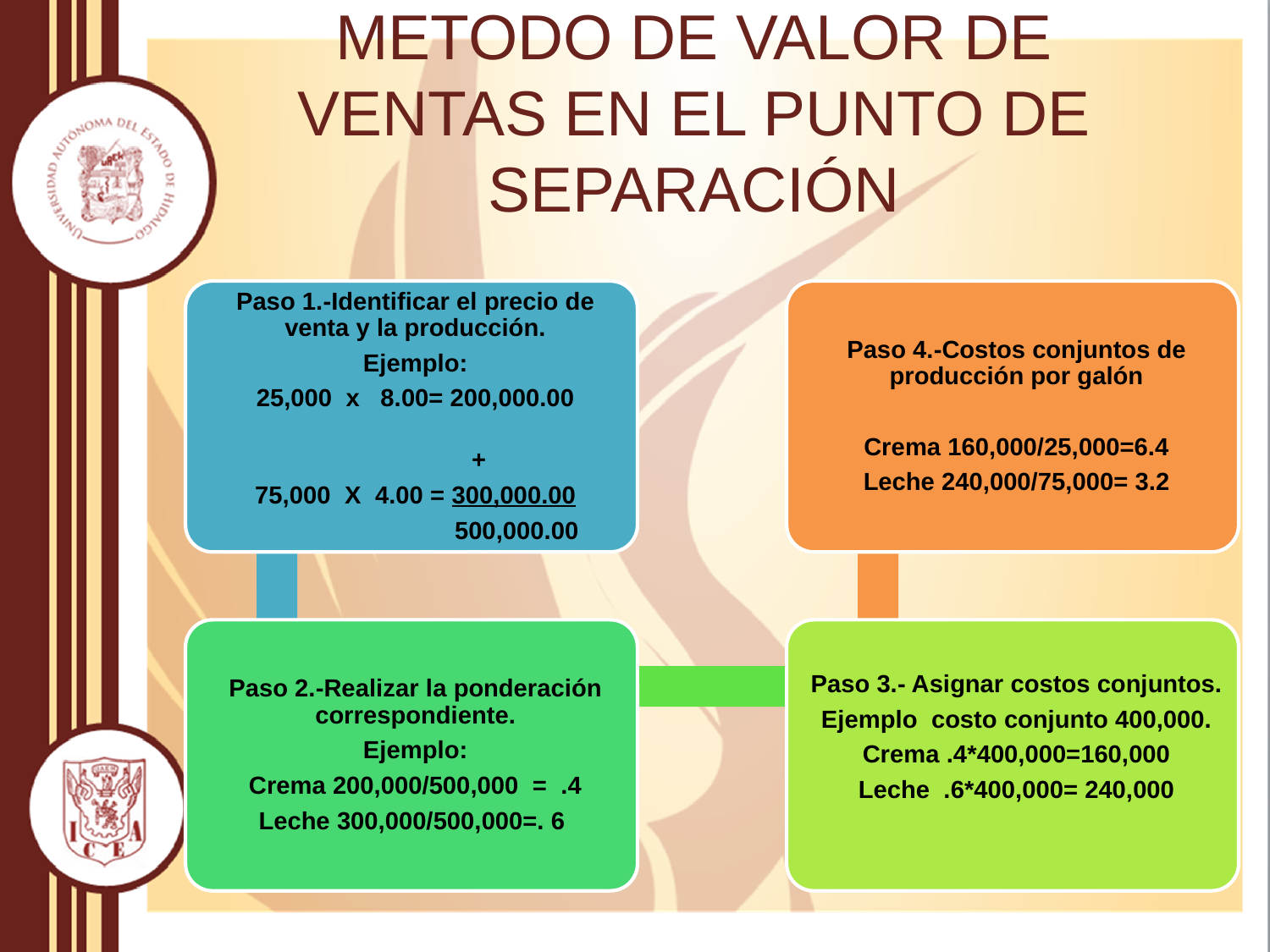

# METODO DE VALOR DE VENTAS EN EL PUNTO DE SEPARACIÓN
Paso 1.-Identificar el precio de venta y la producción.
Ejemplo:
25,000  x   8.00= 200,000.00
				+
75,000  X  4.00 = 300,000.00
                             500,000.00
Paso 2.-Realizar la ponderación correspondiente.
Ejemplo:
Crema 200,000/500,000  =  .4
Leche 300,000/500,000=. 6
Paso 3.- Asignar costos conjuntos.
Ejemplo  costo conjunto 400,000.
Crema .4*400,000=160,000
Leche  .6*400,000= 240,000

Paso 4.-Costos conjuntos de producción por galón

Crema 160,000/25,000=6.4
Leche 240,000/75,000= 3.2